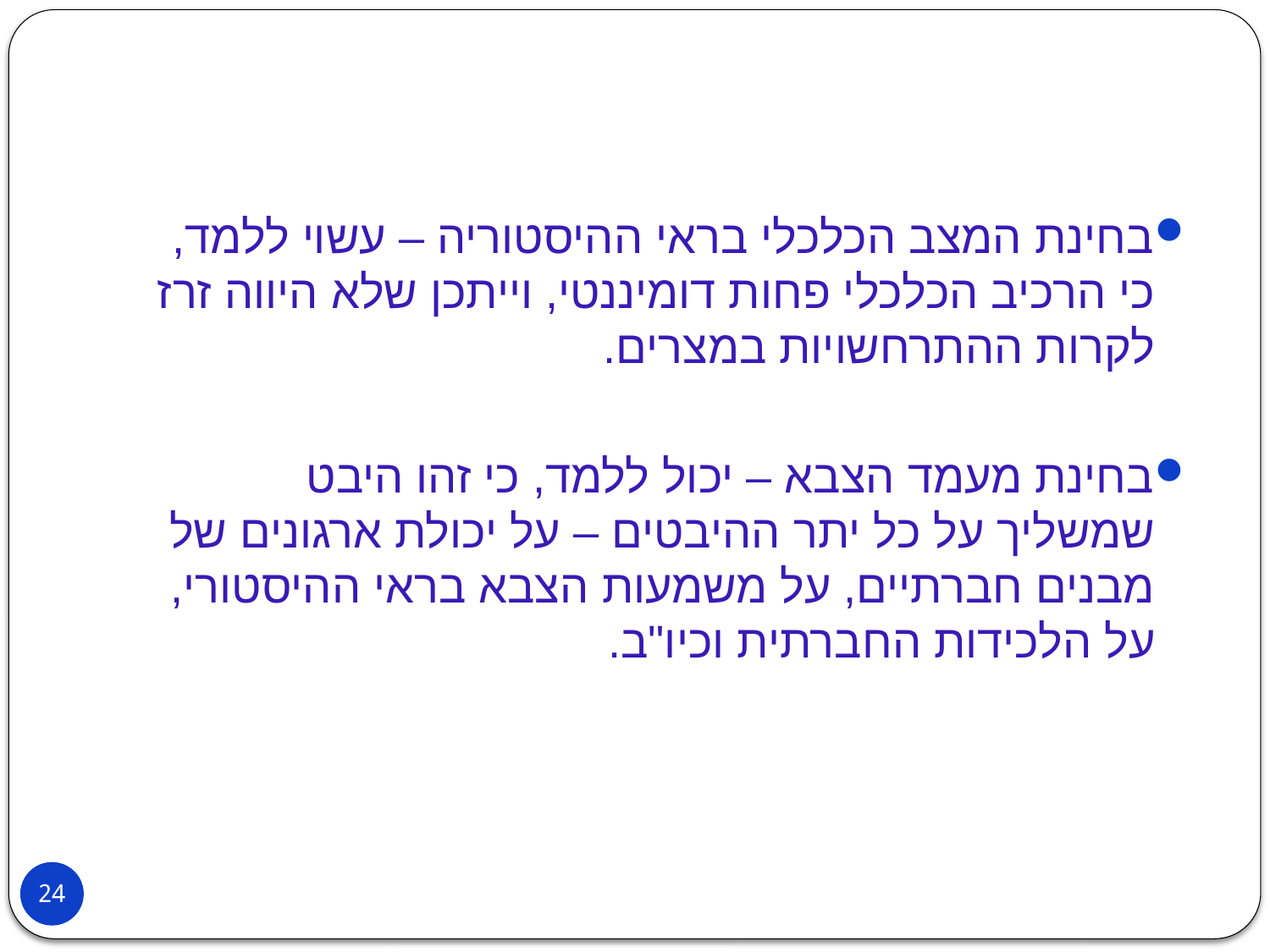

#
בחינת המצב הכלכלי בראי ההיסטוריה – עשוי ללמד, כי הרכיב הכלכלי פחות דומיננטי, וייתכן שלא היווה זרז לקרות ההתרחשויות במצרים.

בחינת מעמד הצבא – יכול ללמד, כי זהו היבט שמשליך על כל יתר ההיבטים – על יכולת ארגונים של מבנים חברתיים, על משמעות הצבא בראי ההיסטורי, על הלכידות החברתית וכיו"ב.

24